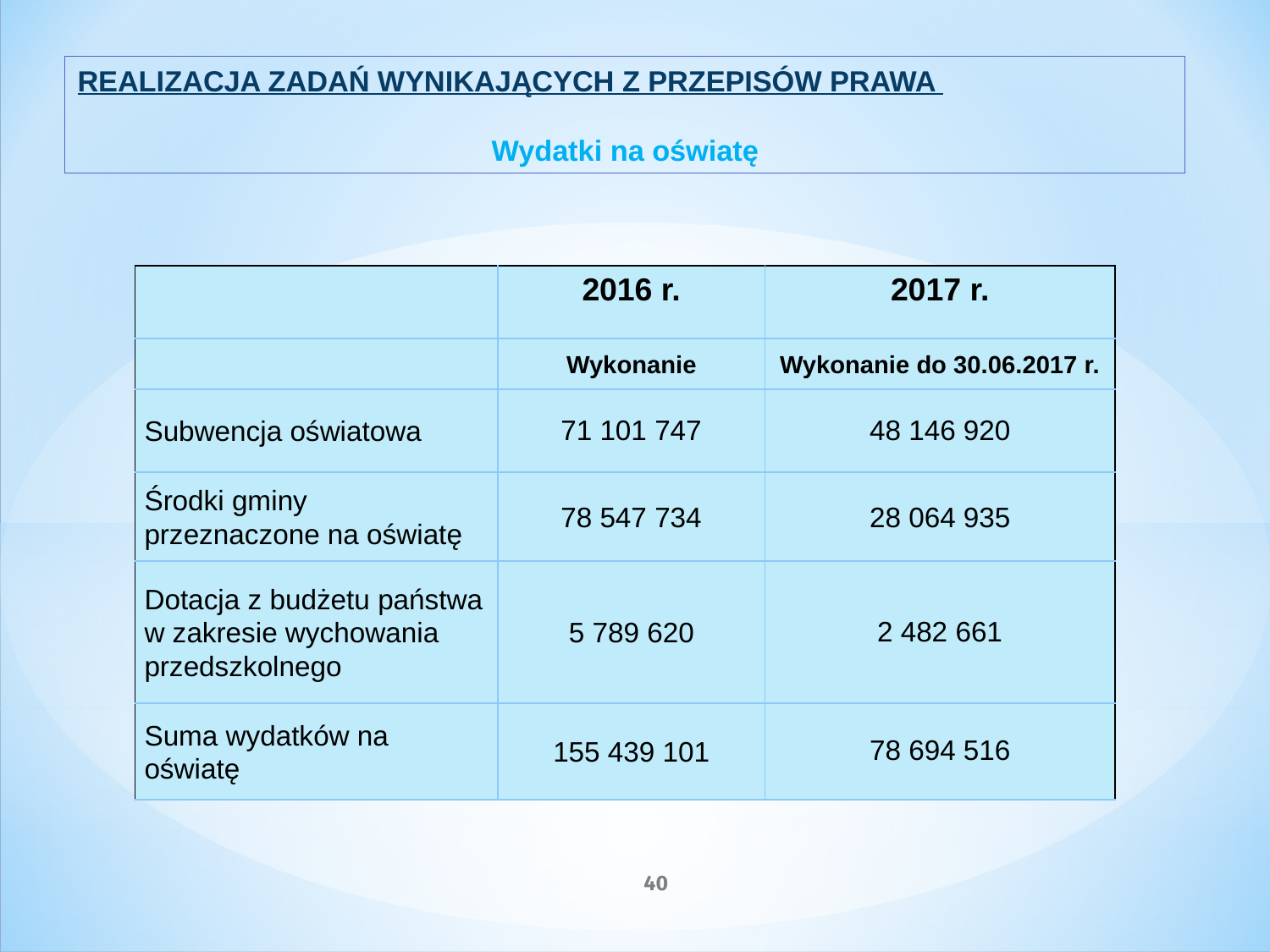

REALIZACJA ZADAŃ WYNIKAJĄCYCH Z PRZEPISÓW PRAWA

Wydatki na oświatę
|  | 2016 r. | 2017 r. |
| --- | --- | --- |
|  | Wykonanie | Wykonanie do 30.06.2017 r. |
| Subwencja oświatowa | 71 101 747 | 48 146 920 |
| Środki gminy przeznaczone na oświatę | 78 547 734 | 28 064 935 |
| Dotacja z budżetu państwa w zakresie wychowania przedszkolnego | 5 789 620 | 2 482 661 |
| Suma wydatków na oświatę | 155 439 101 | 78 694 516 |
40
..